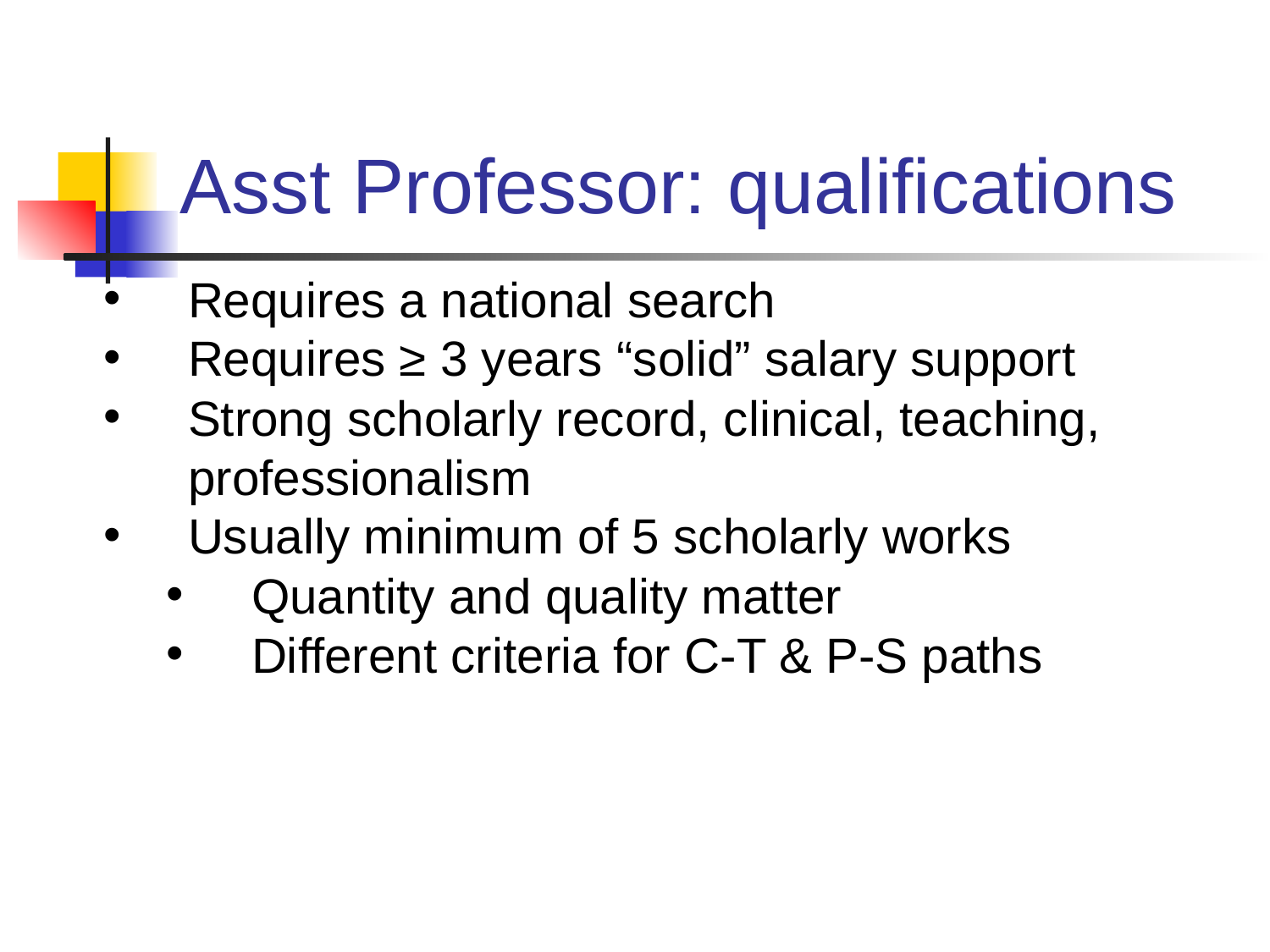

# Asst Professor: qualifications
Requires a national search
Requires ≥ 3 years “solid” salary support
Strong scholarly record, clinical, teaching, professionalism
Usually minimum of 5 scholarly works
Quantity and quality matter
Different criteria for C-T & P-S paths